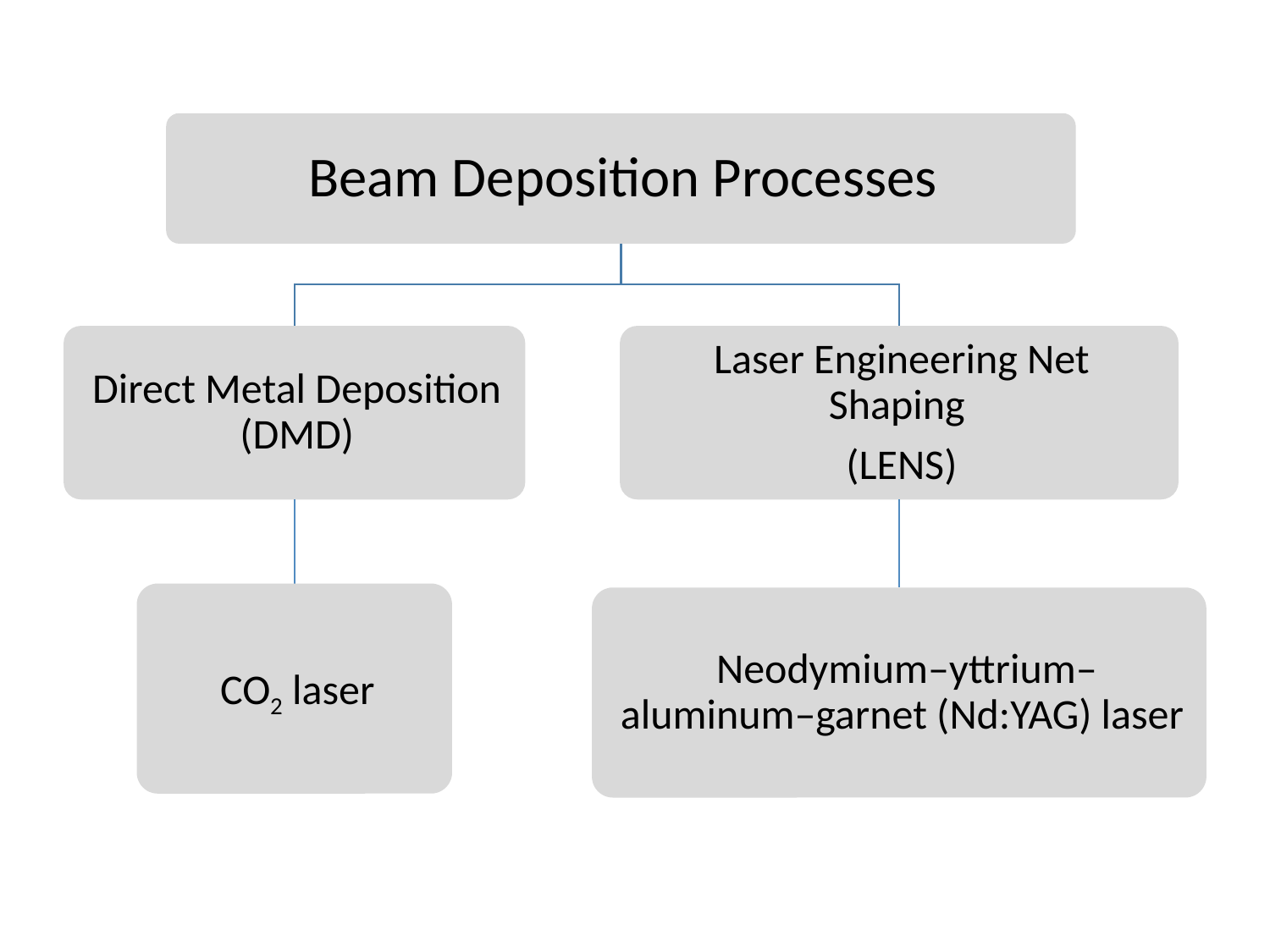

Beam Deposition Processes
Direct Metal Deposition (DMD)
CO2 laser
Laser Engineering Net Shaping
(LENS)
 Neodymium–yttrium–aluminum–garnet (Nd:YAG) laser
#